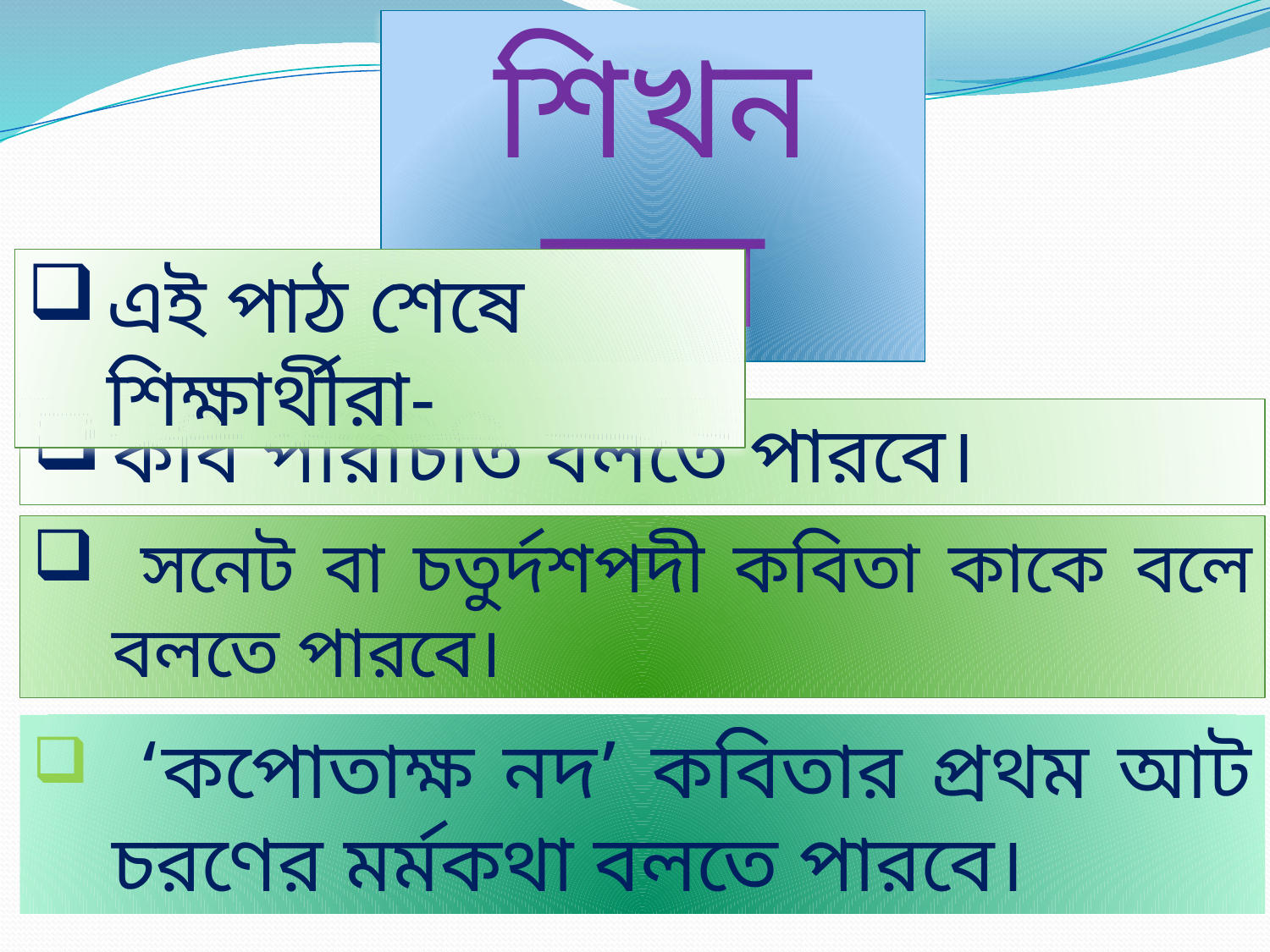

শিখন ফল
এই পাঠ শেষে শিক্ষার্থীরা-
কবি পরিচিতি বলতে পারবে।
 সনেট বা চতুর্দশপদী কবিতা কাকে বলে বলতে পারবে।
 ‘কপোতাক্ষ নদ’ কবিতার প্রথম আট চরণের মর্মকথা বলতে পারবে।